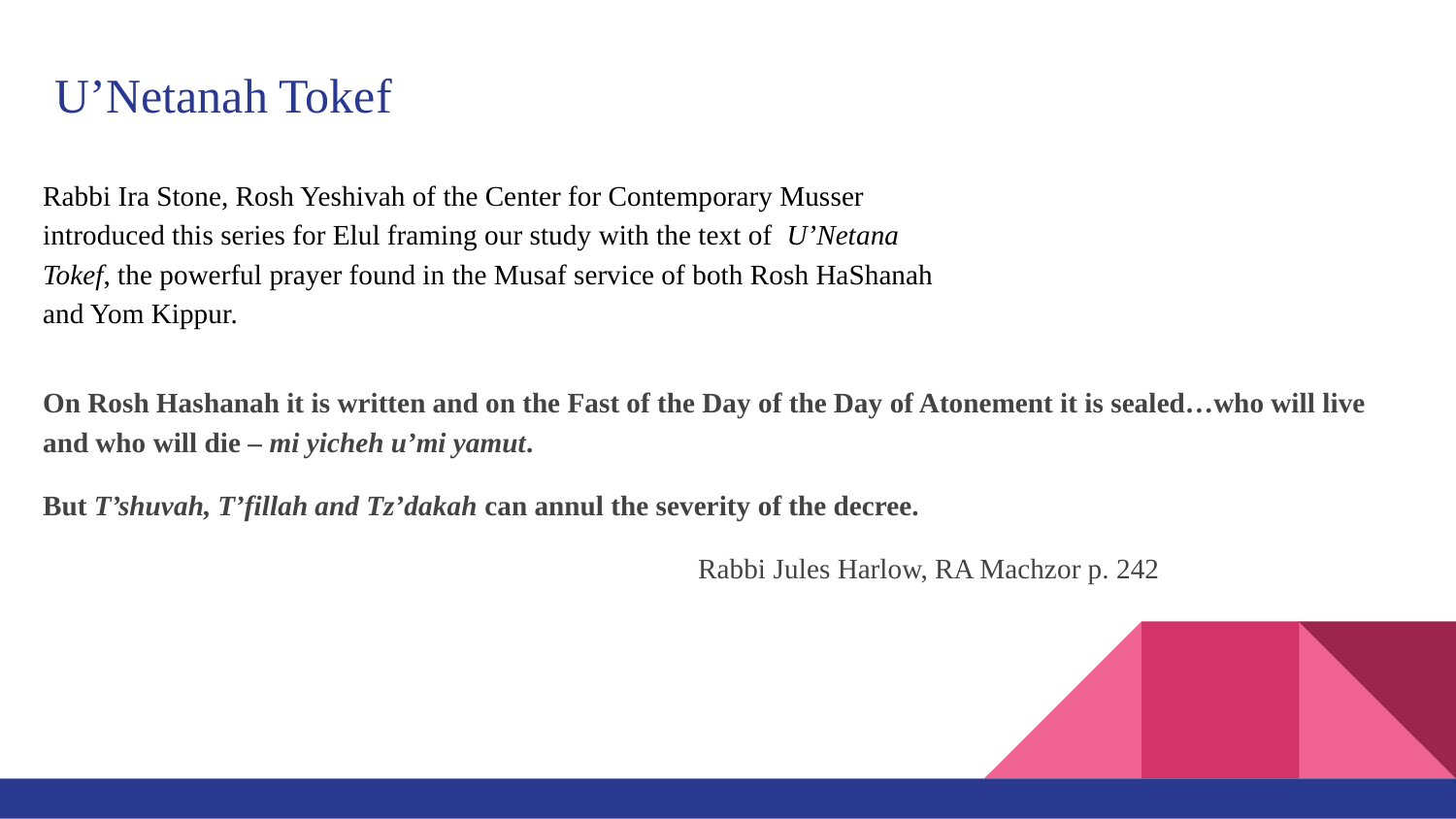

# U’Netanah Tokef
Rabbi Ira Stone, Rosh Yeshivah of the Center for Contemporary Musser  introduced this series for Elul framing our study with the text of  U’Netana Tokef, the powerful prayer found in the Musaf service of both Rosh HaShanah and Yom Kippur.   found in the Musaf service of both Rosh Hashanah  and Yom
On Rosh Hashanah it is written and on the Fast of the Day of the Day of Atonement it is sealed…who will live and who will die – mi yicheh u’mi yamut.
But T’shuvah, T’fillah and Tz’dakah can annul the severity of the decree.
Rabbi Jules Harlow, RA Machzor p. 242